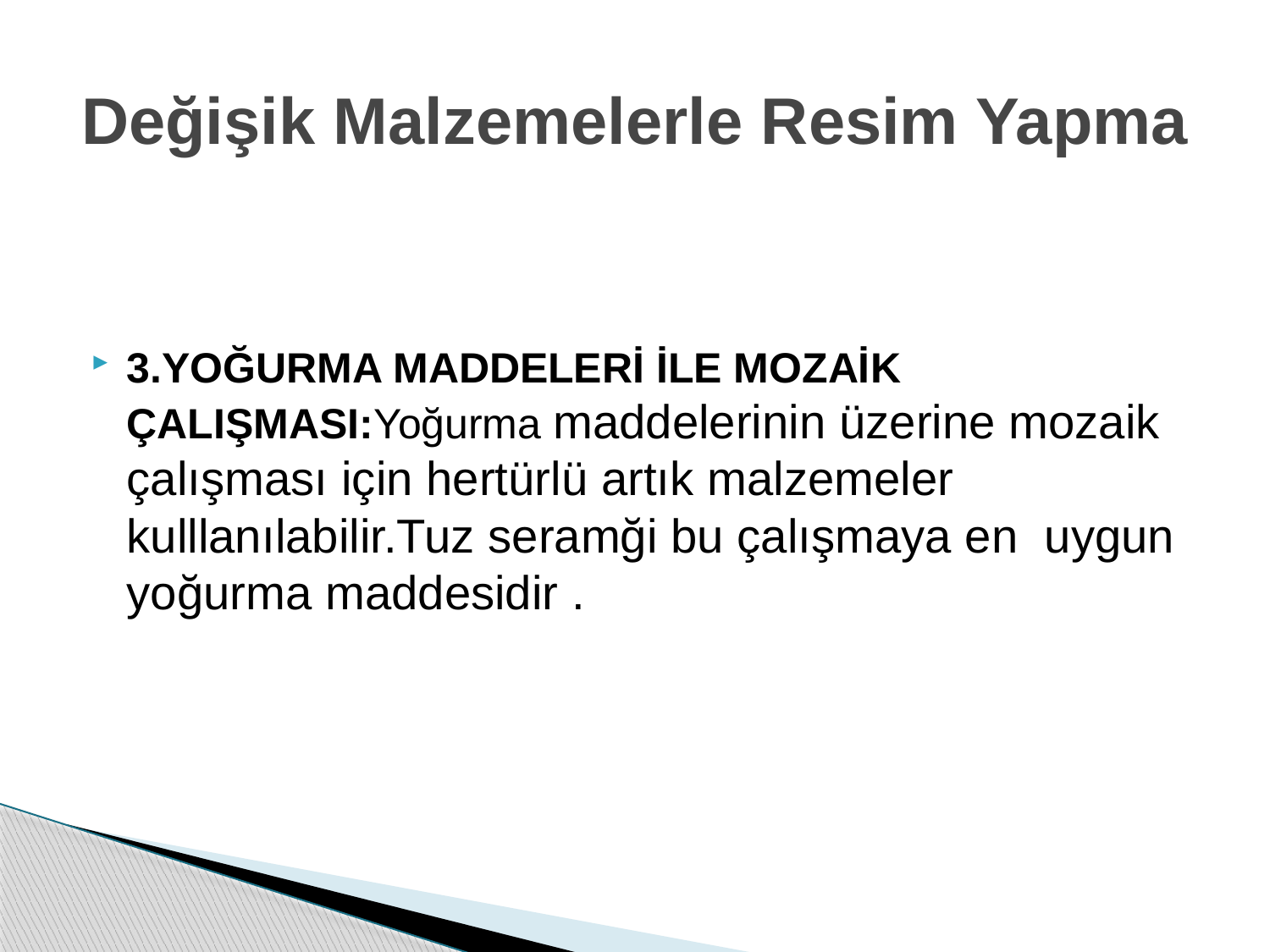

# Değişik Malzemelerle Resim Yapma

3.YOĞURMA MADDELERİ İLE MOZAİK ÇALIŞMASI:Yoğurma maddelerinin üzerine mozaik çalışması için hertürlü artık malzemeler kulllanılabilir.Tuz seramği bu çalışmaya en  uygun yoğurma maddesidir .